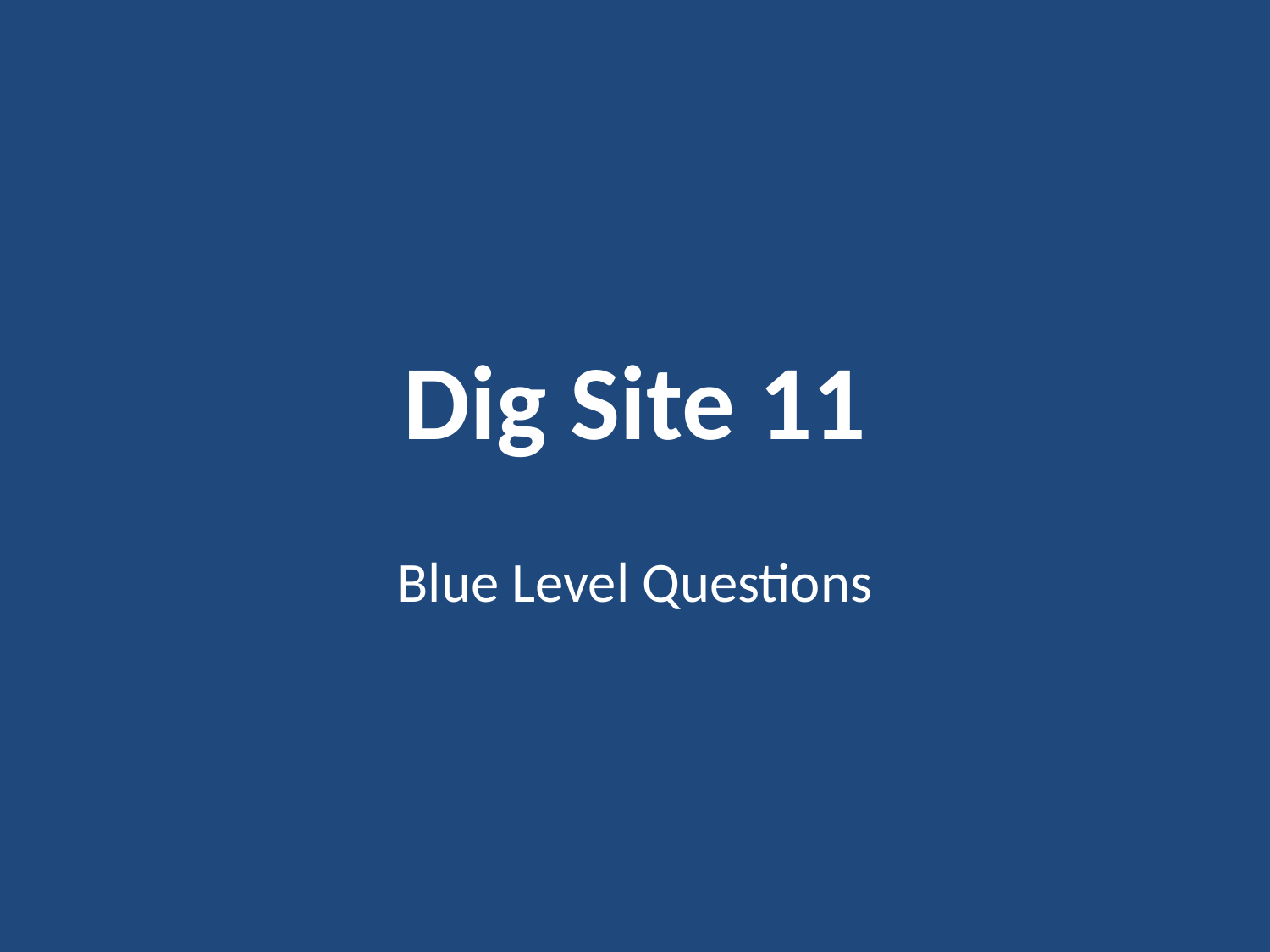

# Dig Site 11
Blue Level Questions